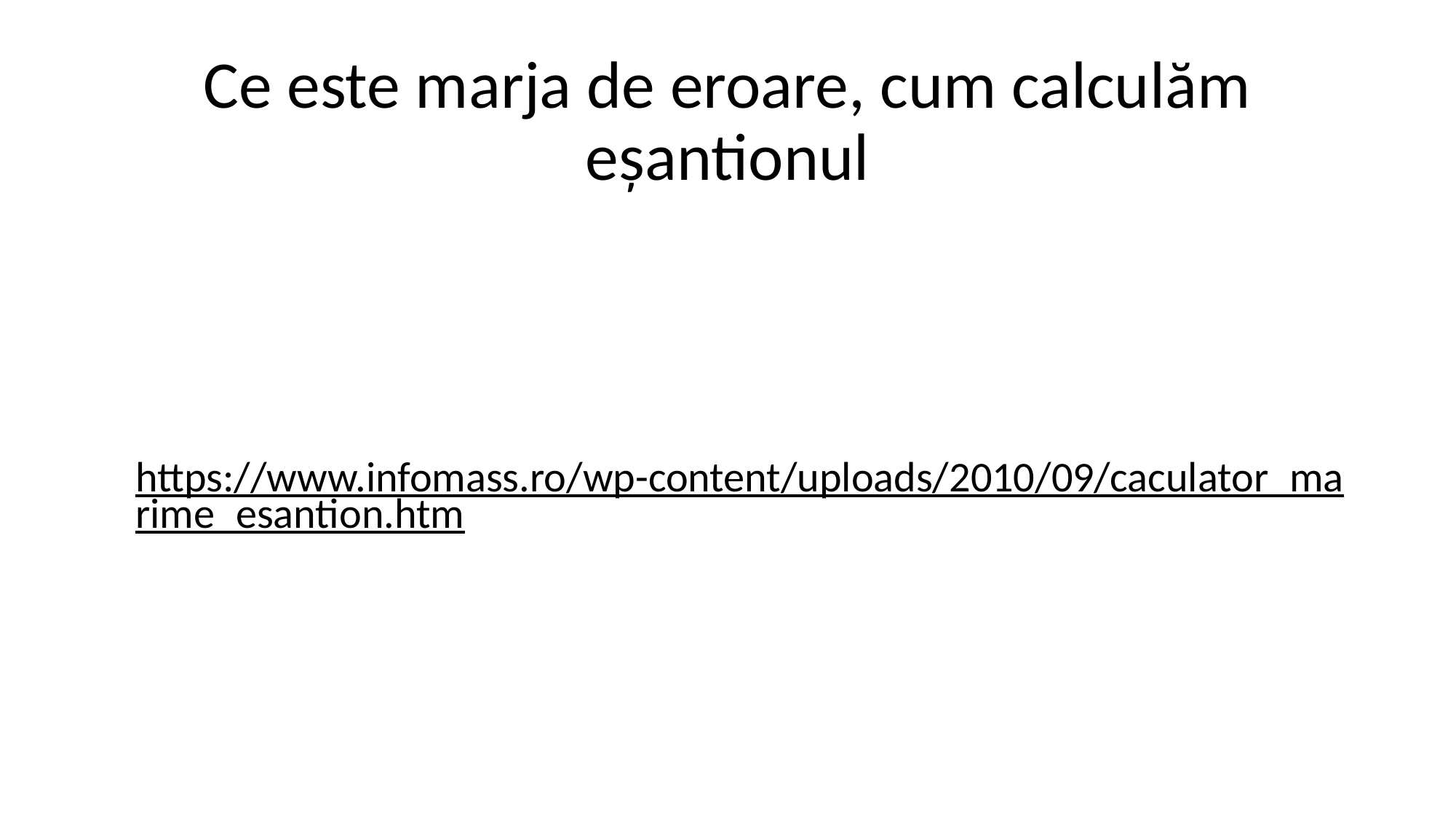

# Ce este marja de eroare, cum calculăm eșantionul

https://www.infomass.ro/wp-content/uploads/2010/09/caculator_marime_esantion.htm